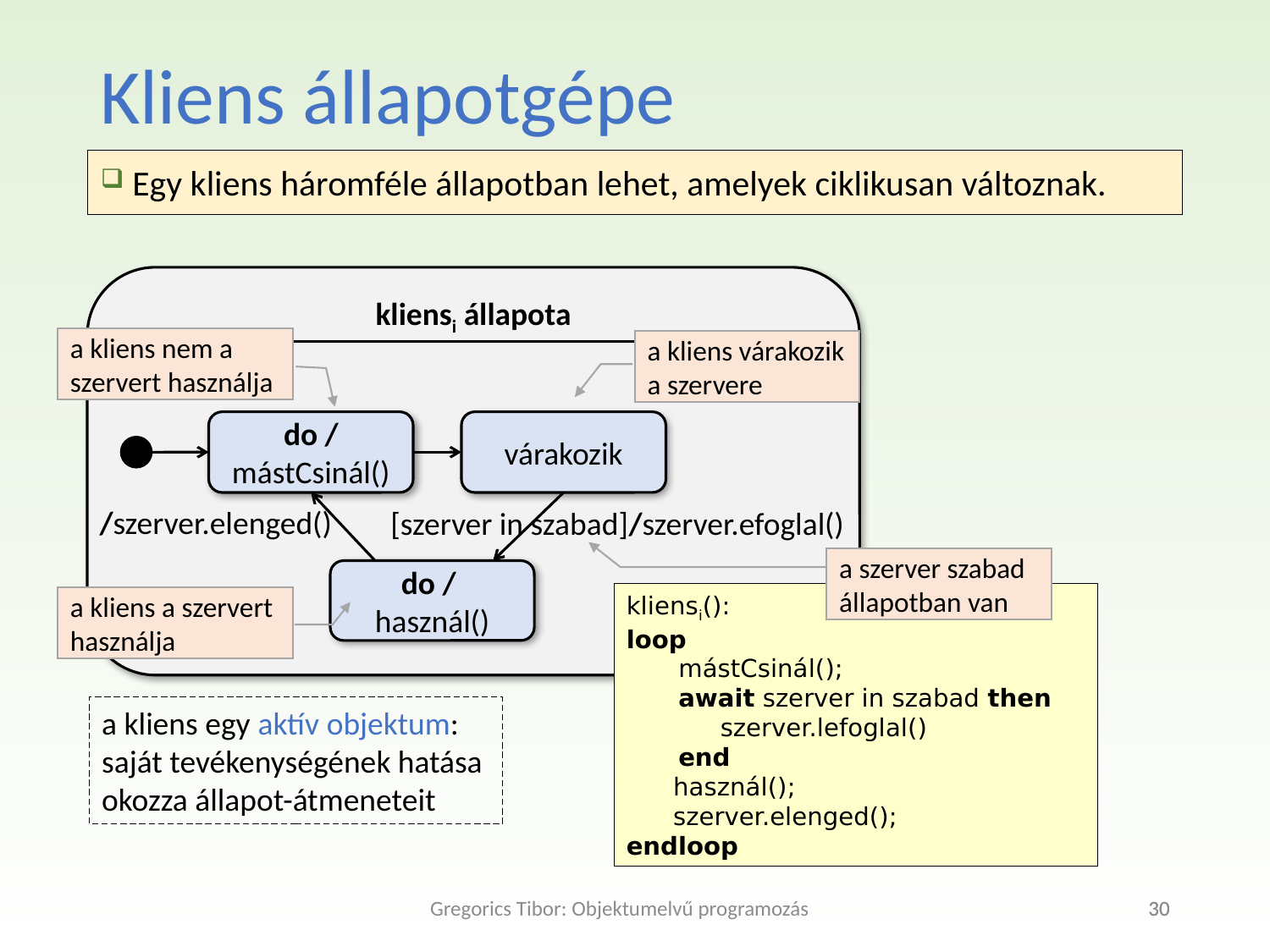

# Kliens állapotgépe
Egy kliens háromféle állapotban lehet, amelyek ciklikusan változnak.
kliensi állapota
a kliens nem a szervert használja
a kliens várakozik a szervere
várakozik
do / mástCsinál()

/szerver.elenged()
[szerver in szabad]/szerver.efoglal()
a szerver szabad állapotban van
do /
használ()
kliensi():
loop
      mástCsinál();
      await szerver in szabad then
            szerver.lefoglal()
      end
      használ();
      szerver.elenged();
endloop
a kliens a szervert használja
a kliens egy aktív objektum:
saját tevékenységének hatása
okozza állapot-átmeneteit
Gregorics Tibor: Objektumelvű programozás
30
30